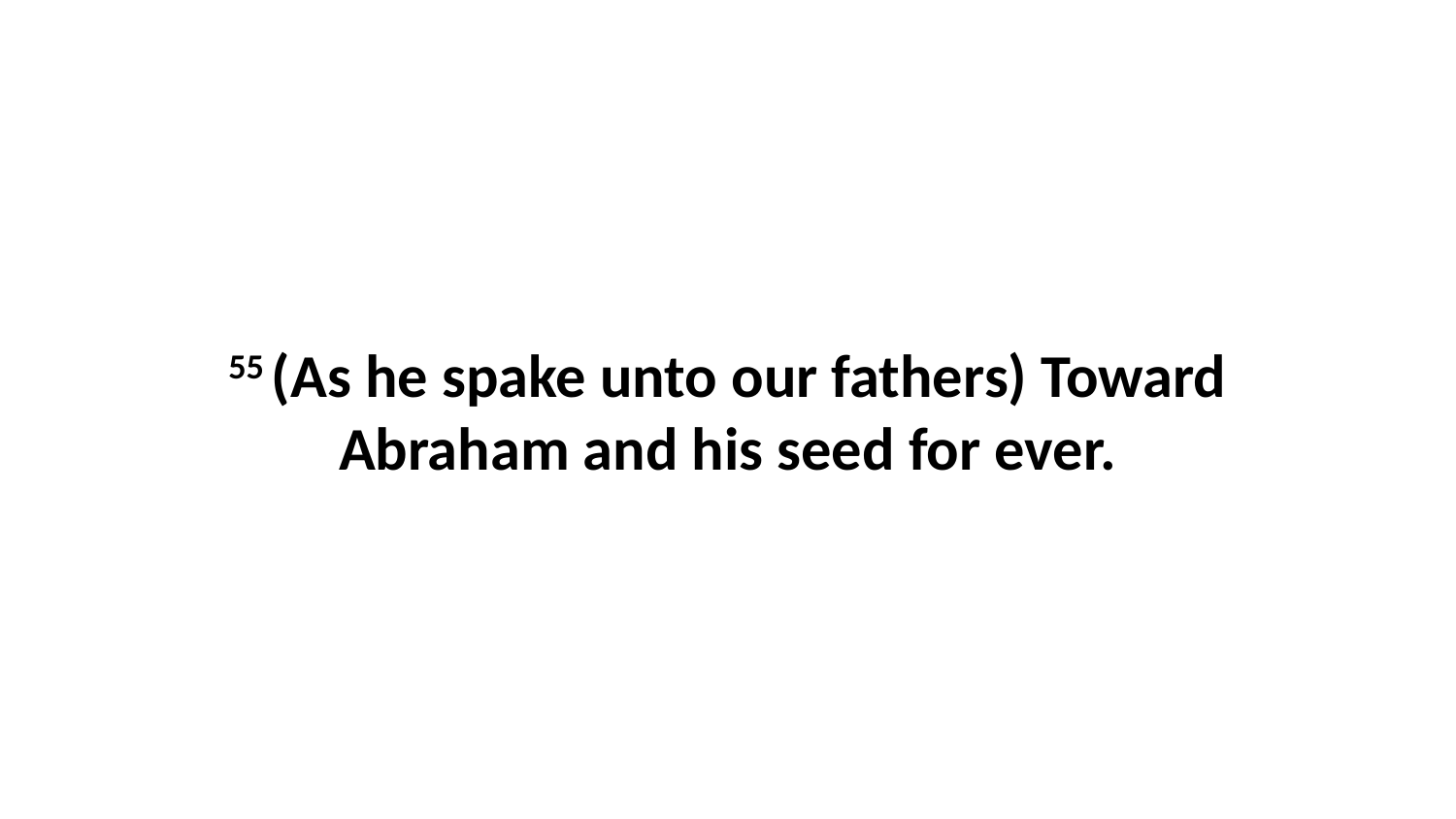

55 (As he spake unto our fathers) Toward Abraham and his seed for ever.